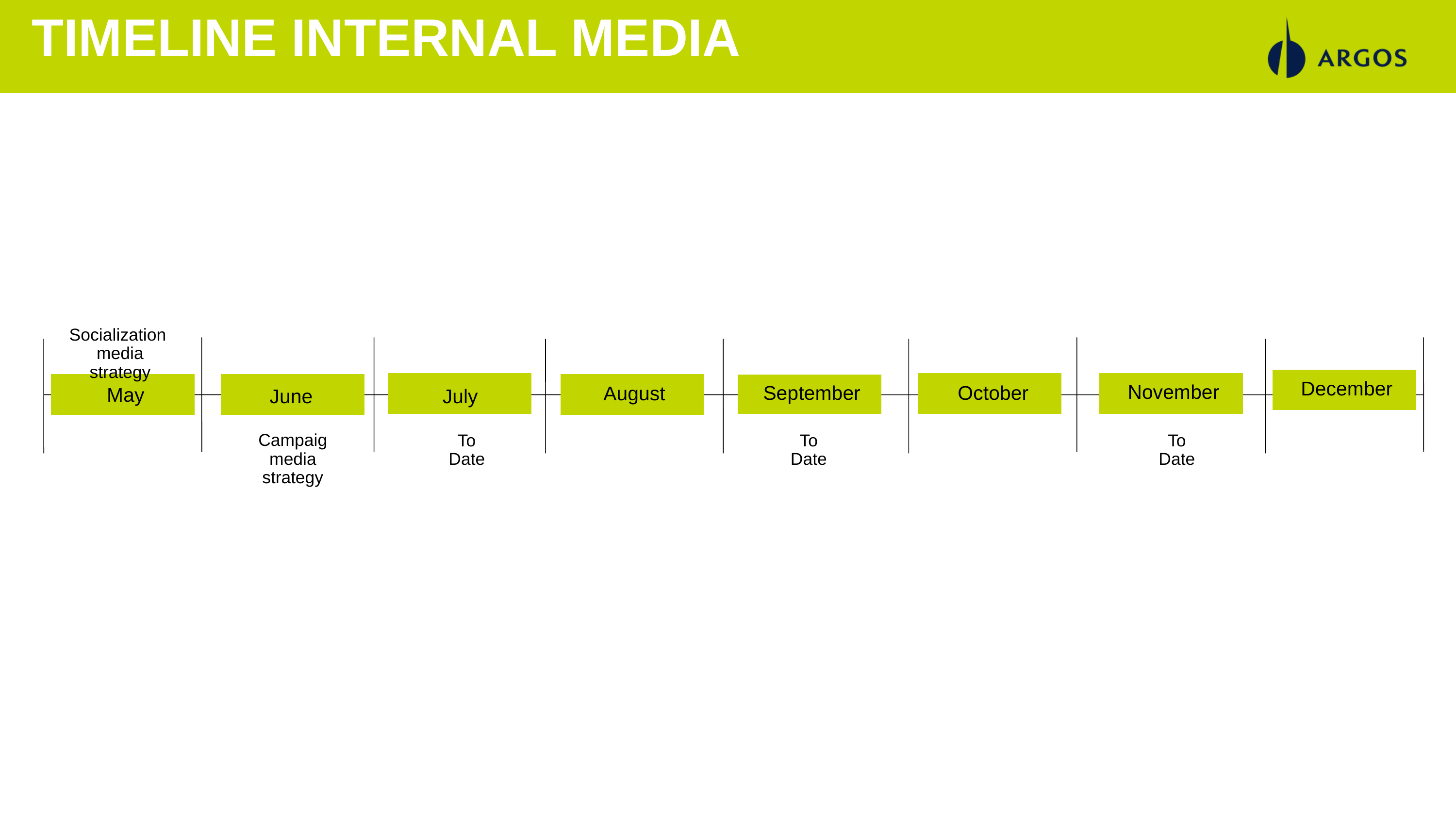

TIMELINE INTERNAL MEDIA

Socialization
media strategy

December

November
September
October
August
May
June
July

Campaig media
strategy
To Date
To Date
To Date